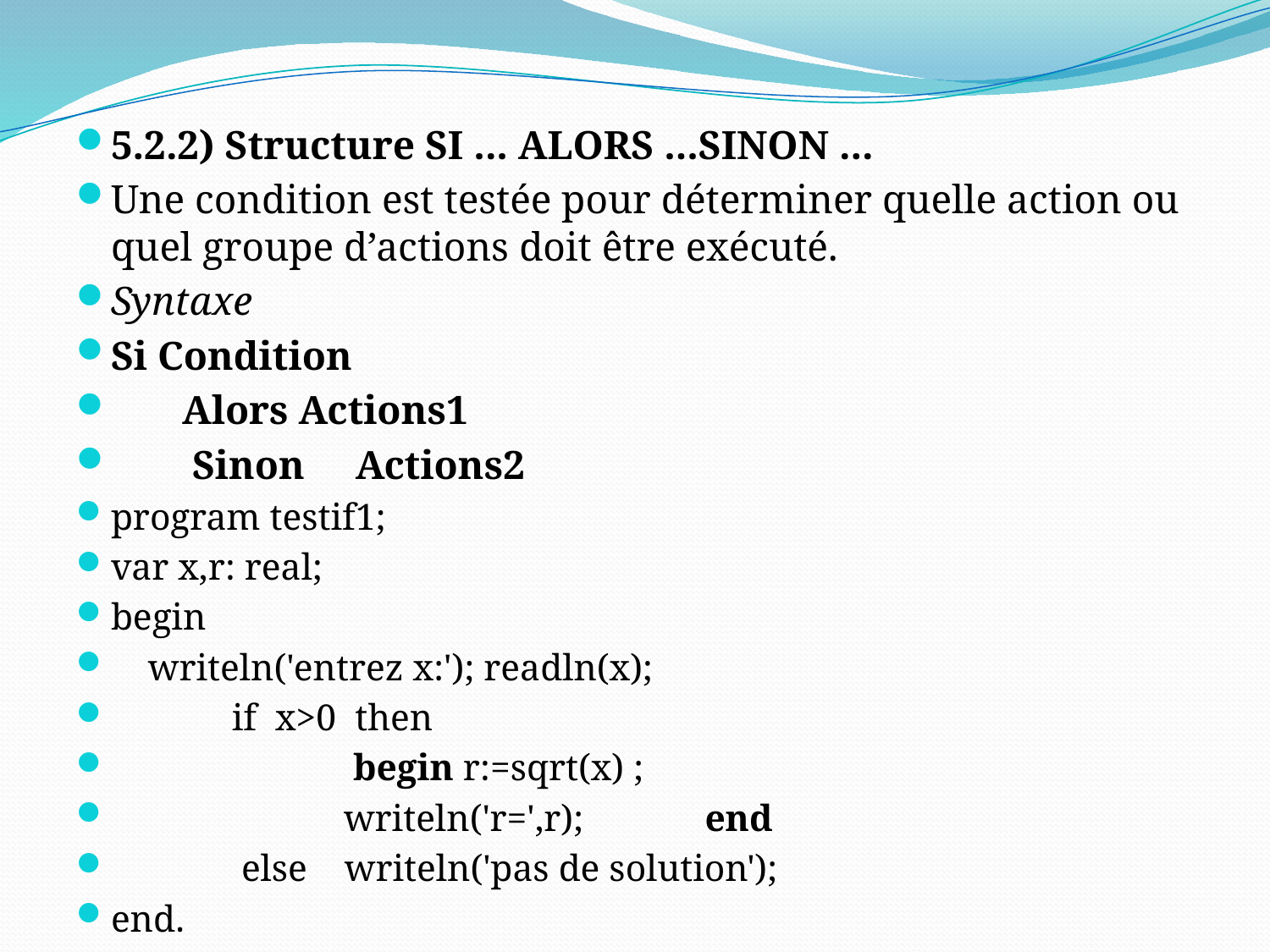

5.2.2) Structure SI ... ALORS ...SINON ...
Une condition est testée pour déterminer quelle action ou quel groupe d’actions doit être exécuté.
Syntaxe
Si Condition
       Alors Actions1
        Sinon     Actions2
program testif1;
var x,r: real;
begin
    writeln('entrez x:'); readln(x);
             if  x>0  then
                          begin r:=sqrt(x) ;
                         writeln('r=',r);             end
              else    writeln('pas de solution');
end.